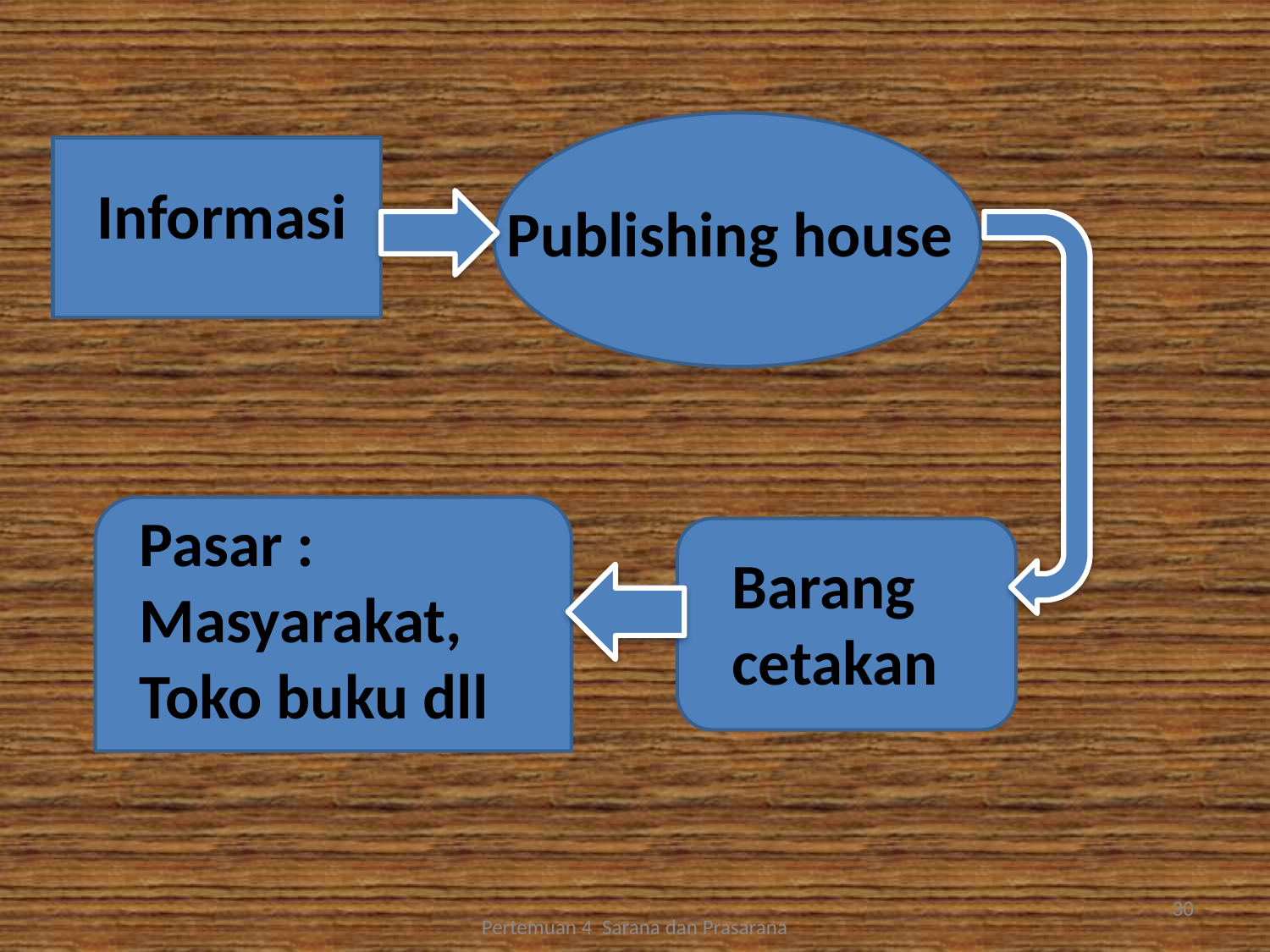

Publishing house

Informasi

Pasar :
Masyarakat, Toko buku dll

Barang
cetakan

30
Pertemuan 4  Sarana dan Prasarana